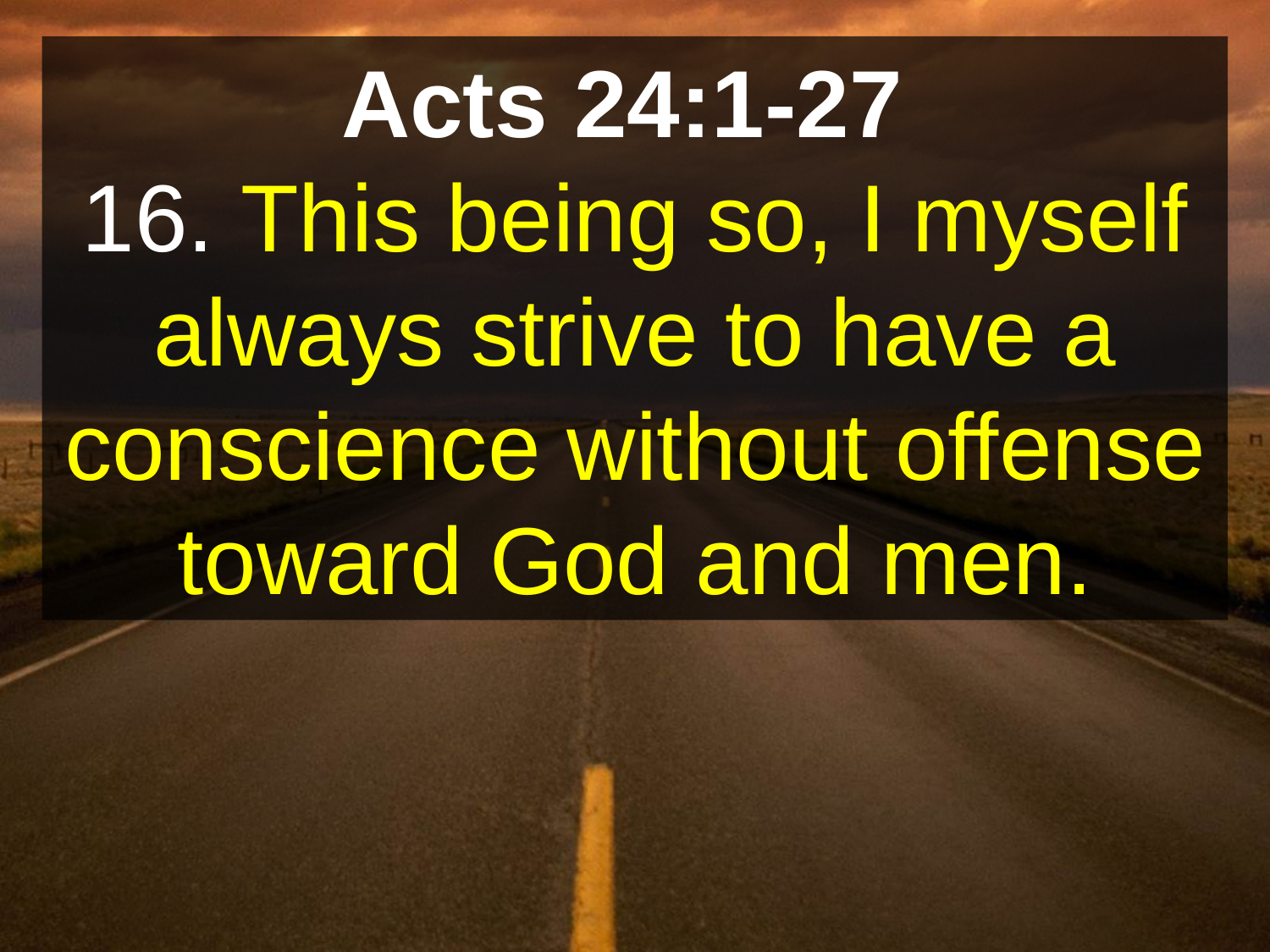

Acts 24:1-27
16. This being so, I myself always strive to have a conscience without offense toward God and men.